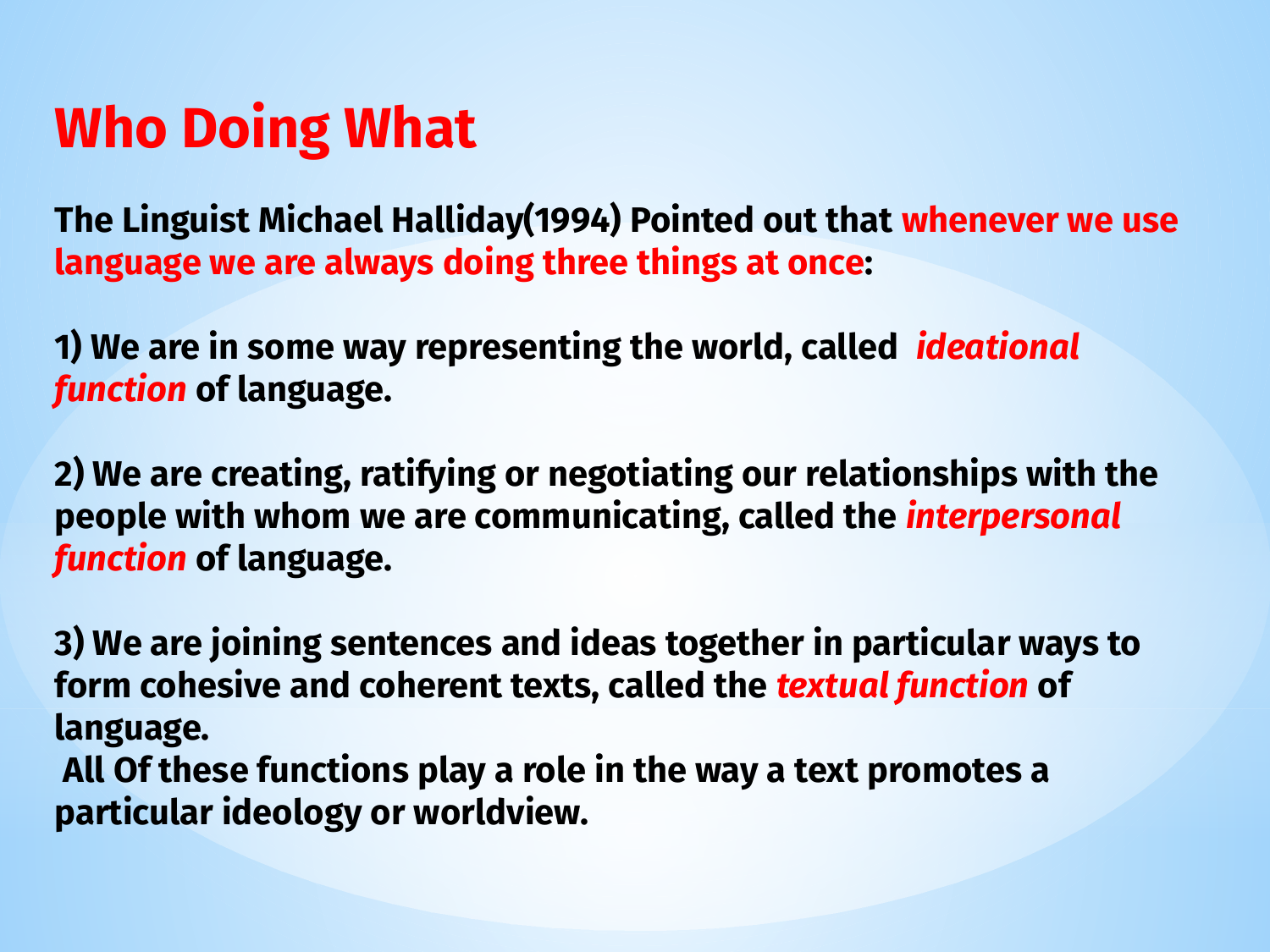

Who Doing What

The Linguist Michael Halliday(1994) Pointed out that whenever we use language we are always doing three things at once:
 
1) We are in some way representing the world, called  ideational function of language.
 
2) We are creating, ratifying or negotiating our relationships with the people with whom we are communicating, called the interpersonal function of language.
 
3) We are joining sentences and ideas together in particular ways to form cohesive and coherent texts, called the textual function of language.
 All Of these functions play a role in the way a text promotes a particular ideology or worldview.